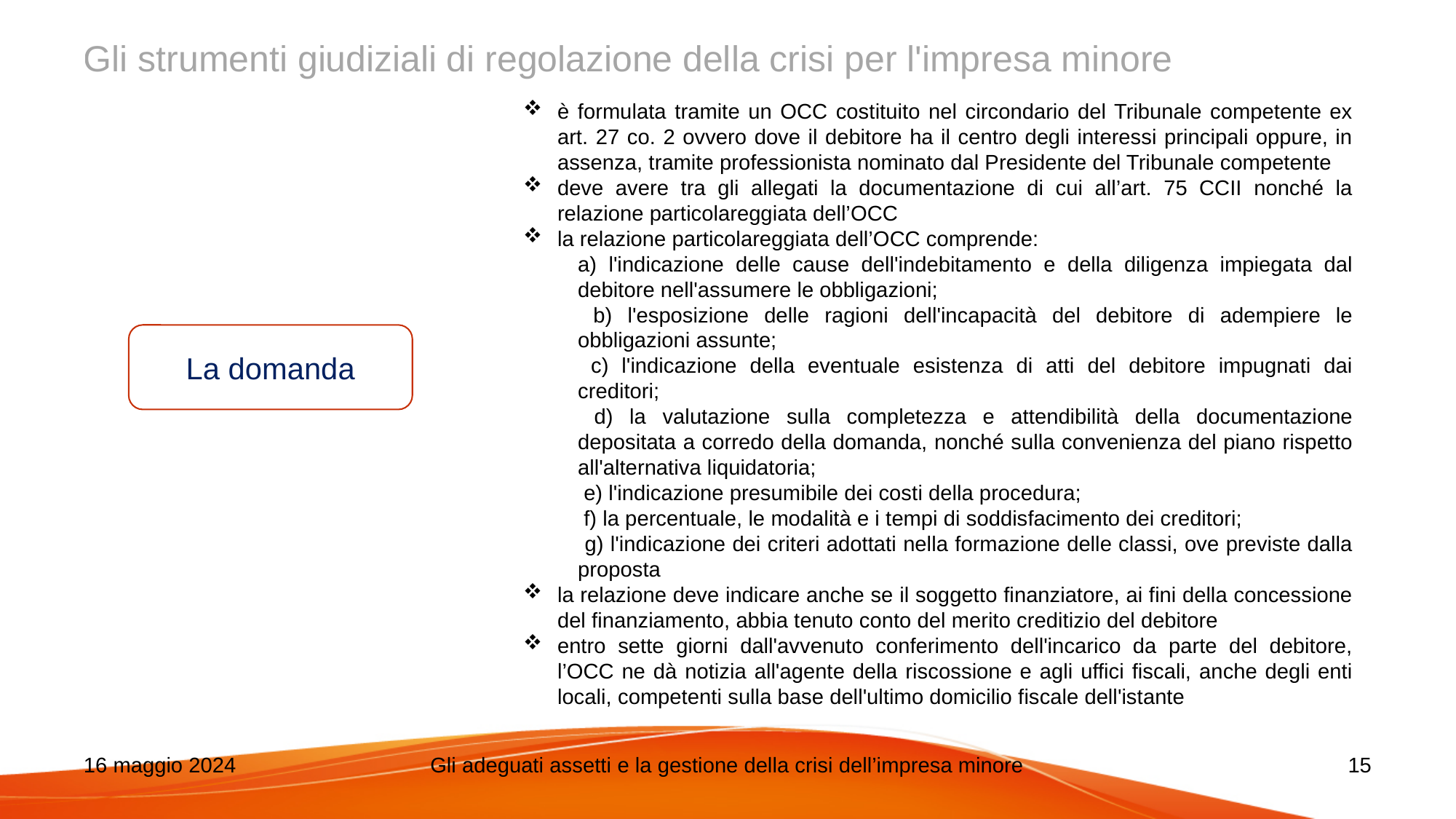

# Gli strumenti giudiziali di regolazione della crisi per l'impresa minore
è formulata tramite un OCC costituito nel circondario del Tribunale competente ex art. 27 co. 2 ovvero dove il debitore ha il centro degli interessi principali oppure, in assenza, tramite professionista nominato dal Presidente del Tribunale competente
deve avere tra gli allegati la documentazione di cui all’art. 75 CCII nonché la relazione particolareggiata dell’OCC
la relazione particolareggiata dell’OCC comprende:
a) l'indicazione delle cause dell'indebitamento e della diligenza impiegata dal debitore nell'assumere le obbligazioni;
 b) l'esposizione delle ragioni dell'incapacità del debitore di adempiere le obbligazioni assunte;
 c) l'indicazione della eventuale esistenza di atti del debitore impugnati dai creditori;
 d) la valutazione sulla completezza e attendibilità della documentazione depositata a corredo della domanda, nonché sulla convenienza del piano rispetto all'alternativa liquidatoria;
 e) l'indicazione presumibile dei costi della procedura;
 f) la percentuale, le modalità e i tempi di soddisfacimento dei creditori;
 g) l'indicazione dei criteri adottati nella formazione delle classi, ove previste dalla proposta
la relazione deve indicare anche se il soggetto finanziatore, ai fini della concessione del finanziamento, abbia tenuto conto del merito creditizio del debitore
entro sette giorni dall'avvenuto conferimento dell'incarico da parte del debitore, l’OCC ne dà notizia all'agente della riscossione e agli uffici fiscali, anche degli enti locali, competenti sulla base dell'ultimo domicilio fiscale dell'istante

La domanda
16 maggio 2024
Gli adeguati assetti e la gestione della crisi dell’impresa minore
15